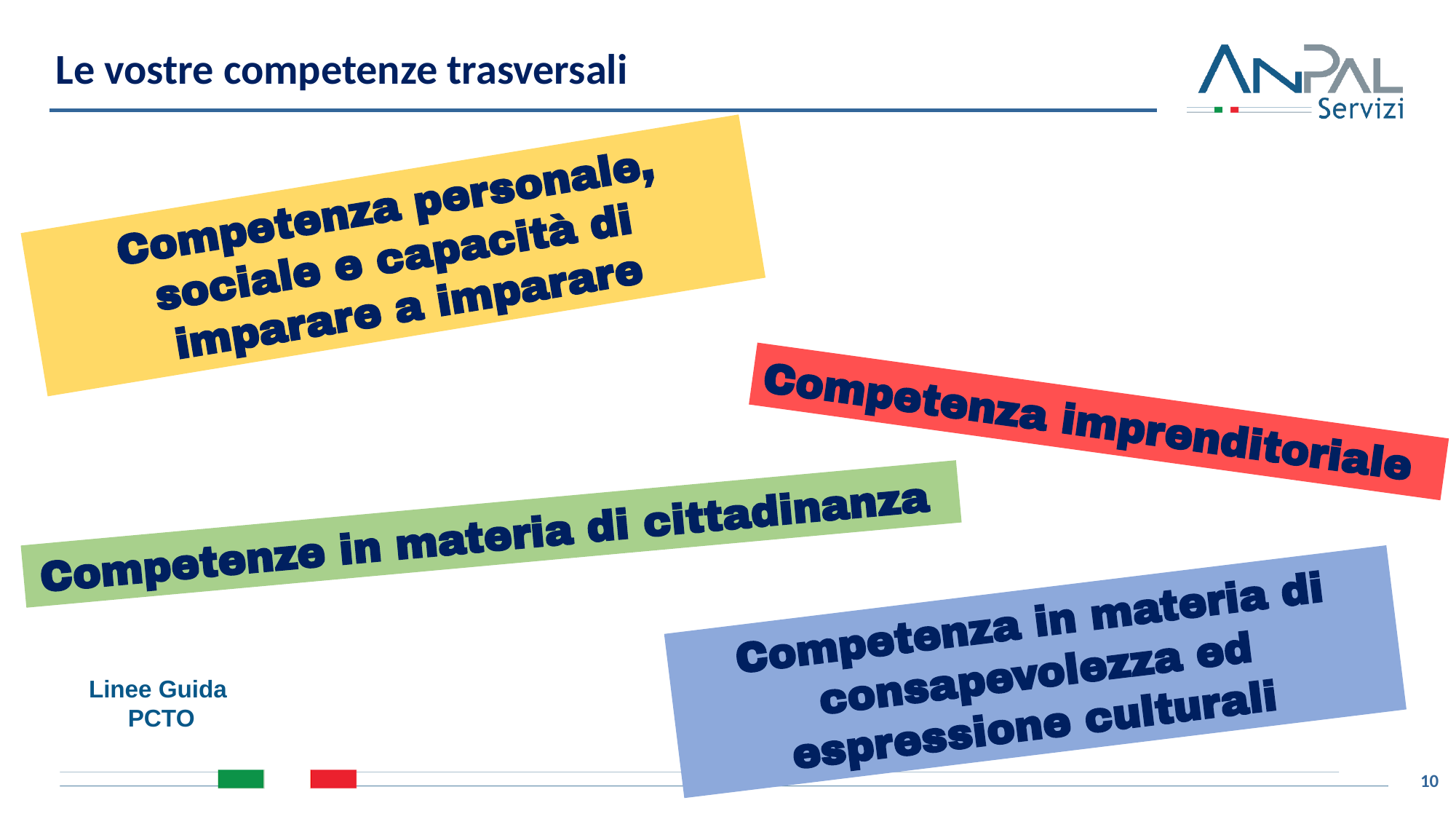

# Le vostre competenze trasversali
Competenza personale, sociale e capacità di
 imparare a imparare
Competenza imprenditoriale
Competenze in materia di cittadinanza
Competenza in materia di consapevolezza ed espressione culturali
Linee Guida
PCTO